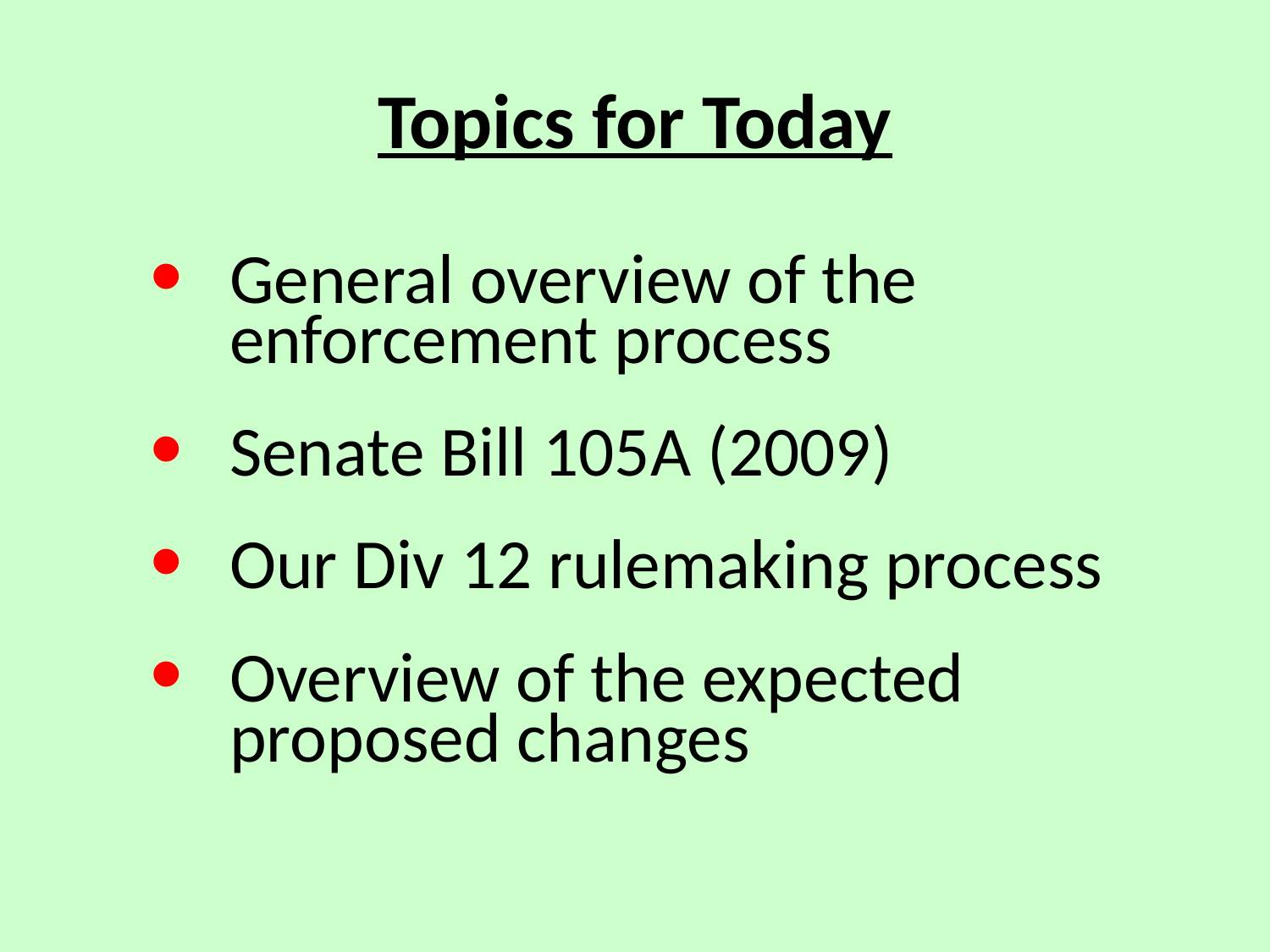

# Topics for Today
General overview of the enforcement process
Senate Bill 105A (2009)
Our Div 12 rulemaking process
Overview of the expected proposed changes